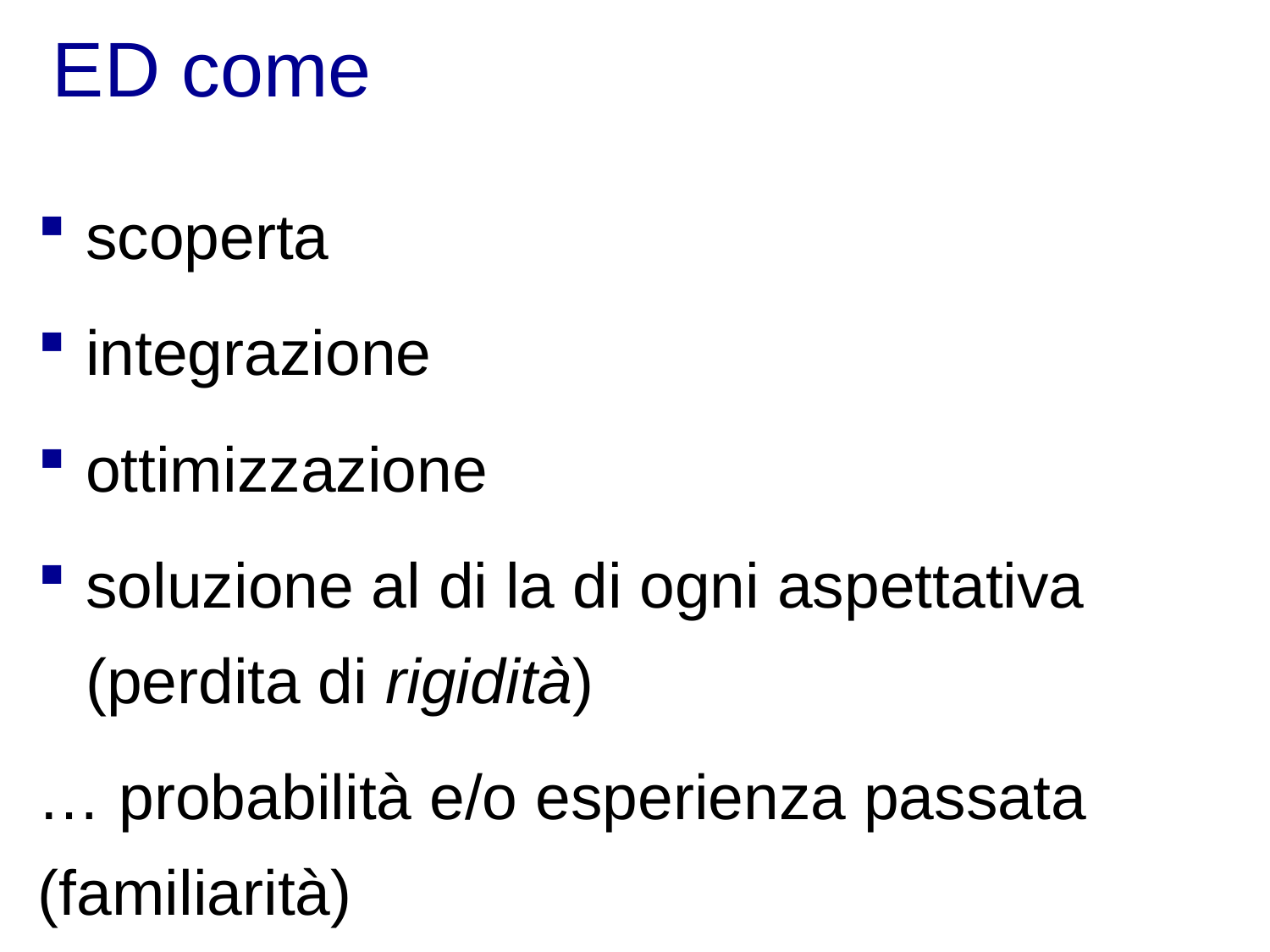

ED come
scoperta
integrazione
ottimizzazione
soluzione al di la di ogni aspettativa (perdita di rigidità)
… probabilità e/o esperienza passata (familiarità)